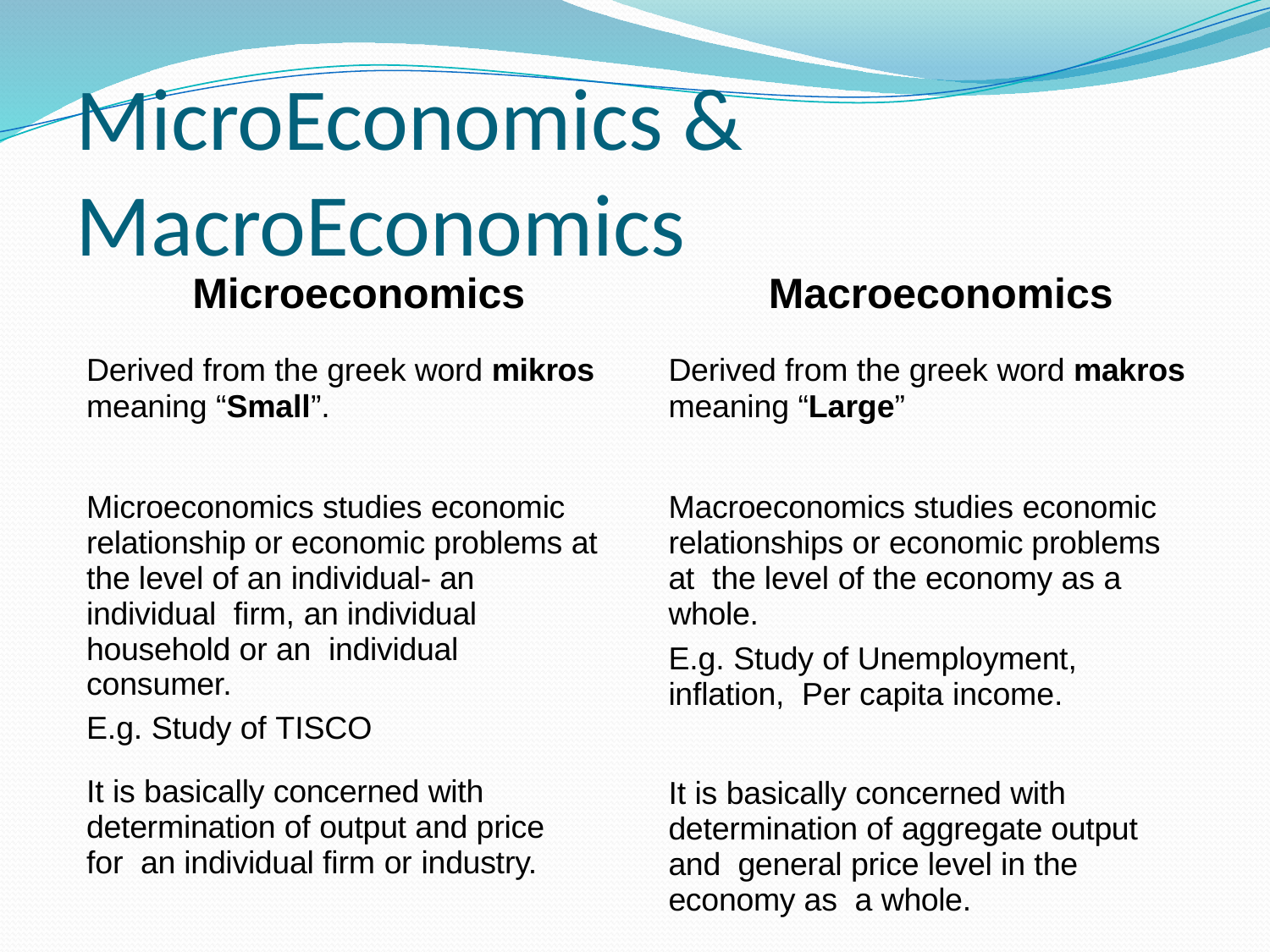

# MicroEconomics & MacroEconomics
Microeconomics
Derived from the greek word mikros
meaning “Small”.

Microeconomics studies economic  relationship or economic problems at  the level of an individual- an individual  firm, an individual household or an  individual consumer.
E.g. Study of TISCO
It is basically concerned with  determination of output and price for  an individual firm or industry.
Macroeconomics
Derived from the greek word makros
meaning “Large”

Macroeconomics studies economic  relationships or economic problems at  the level of the economy as a whole.
E.g. Study of Unemployment, inflation,  Per capita income.

It is basically concerned with  determination of aggregate output and  general price level in the economy as  a whole.